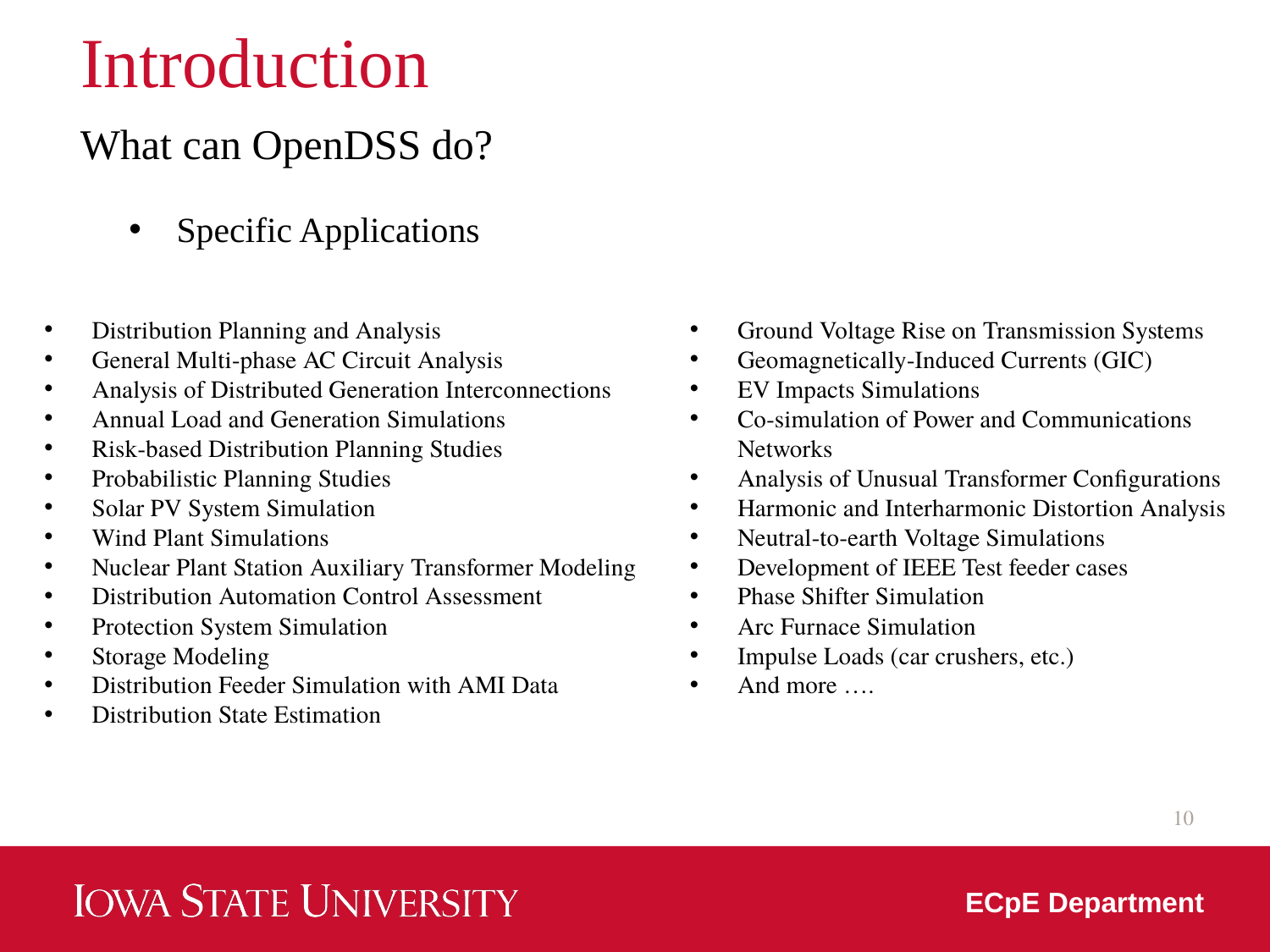

# Introduction
What can OpenDSS do?

Specific Applications
Distribution Planning and Analysis
General Multi‐phase AC Circuit Analysis
Analysis of Distributed Generation Interconnections
Annual Load and Generation Simulations
Risk‐based Distribution Planning Studies
Probabilistic Planning Studies
Solar PV System Simulation
Wind Plant Simulations
Nuclear Plant Station Auxiliary Transformer Modeling
Distribution Automation Control Assessment
Protection System Simulation
Storage Modeling
Distribution Feeder Simulation with AMI Data
Distribution State Estimation

Ground Voltage Rise on Transmission Systems
Geomagnetically‐Induced Currents (GIC)
EV Impacts Simulations
Co‐simulation of Power and Communications Networks
Analysis of Unusual Transformer Configurations
Harmonic and Interharmonic Distortion Analysis
Neutral‐to‐earth Voltage Simulations
Development of IEEE Test feeder cases
Phase Shifter Simulation
Arc Furnace Simulation
Impulse Loads (car crushers, etc.)
And more ….
10
ECpE Department